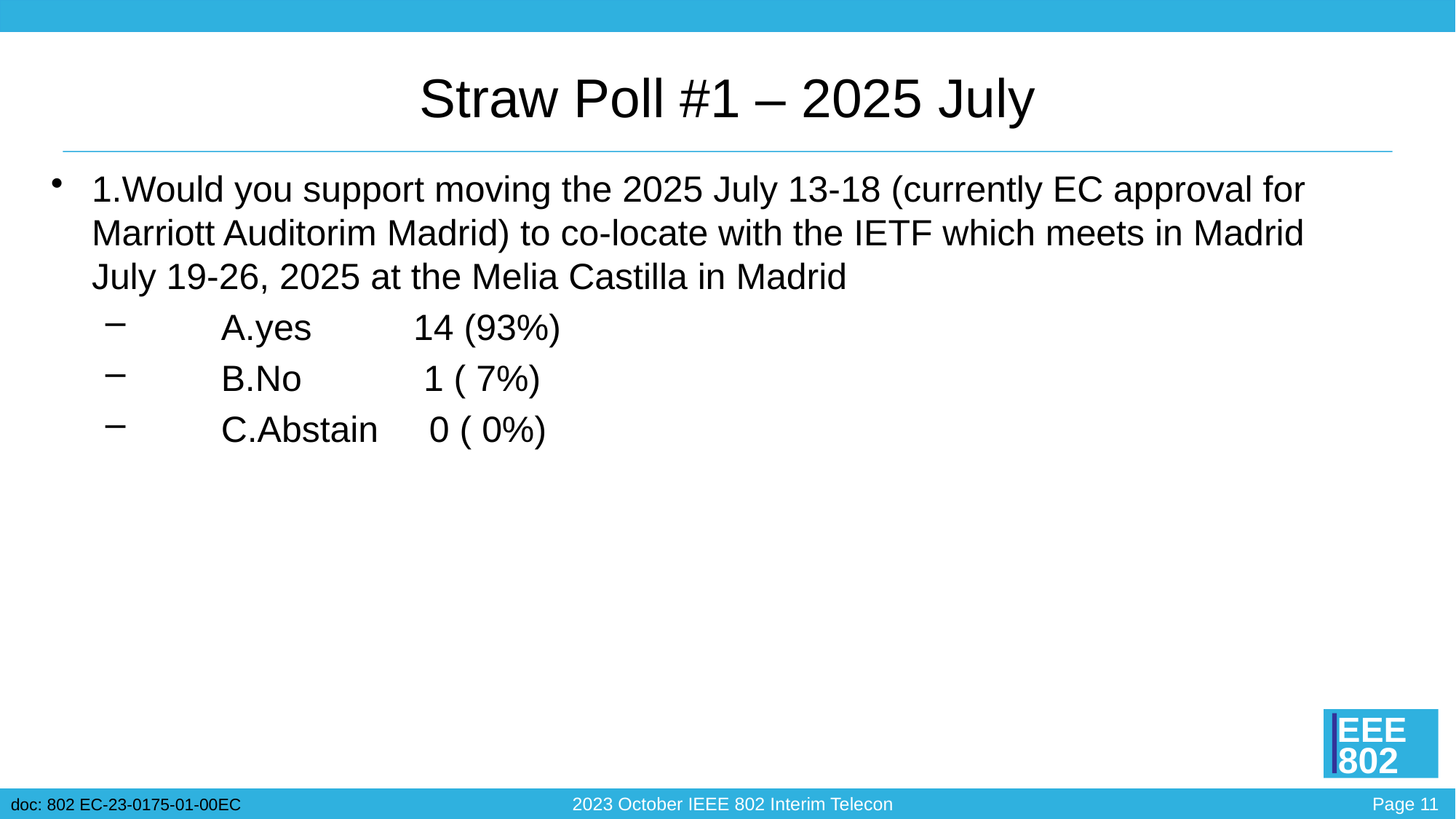

# Straw Poll #1 – 2025 July
1.Would you support moving the 2025 July 13-18 (currently EC approval for Marriott Auditorim Madrid) to co-locate with the IETF which meets in Madrid July 19-26, 2025 at the Melia Castilla in Madrid
        A.yes          14 (93%)
        B.No            1 ( 7%)
        C.Abstain     0 ( 0%)